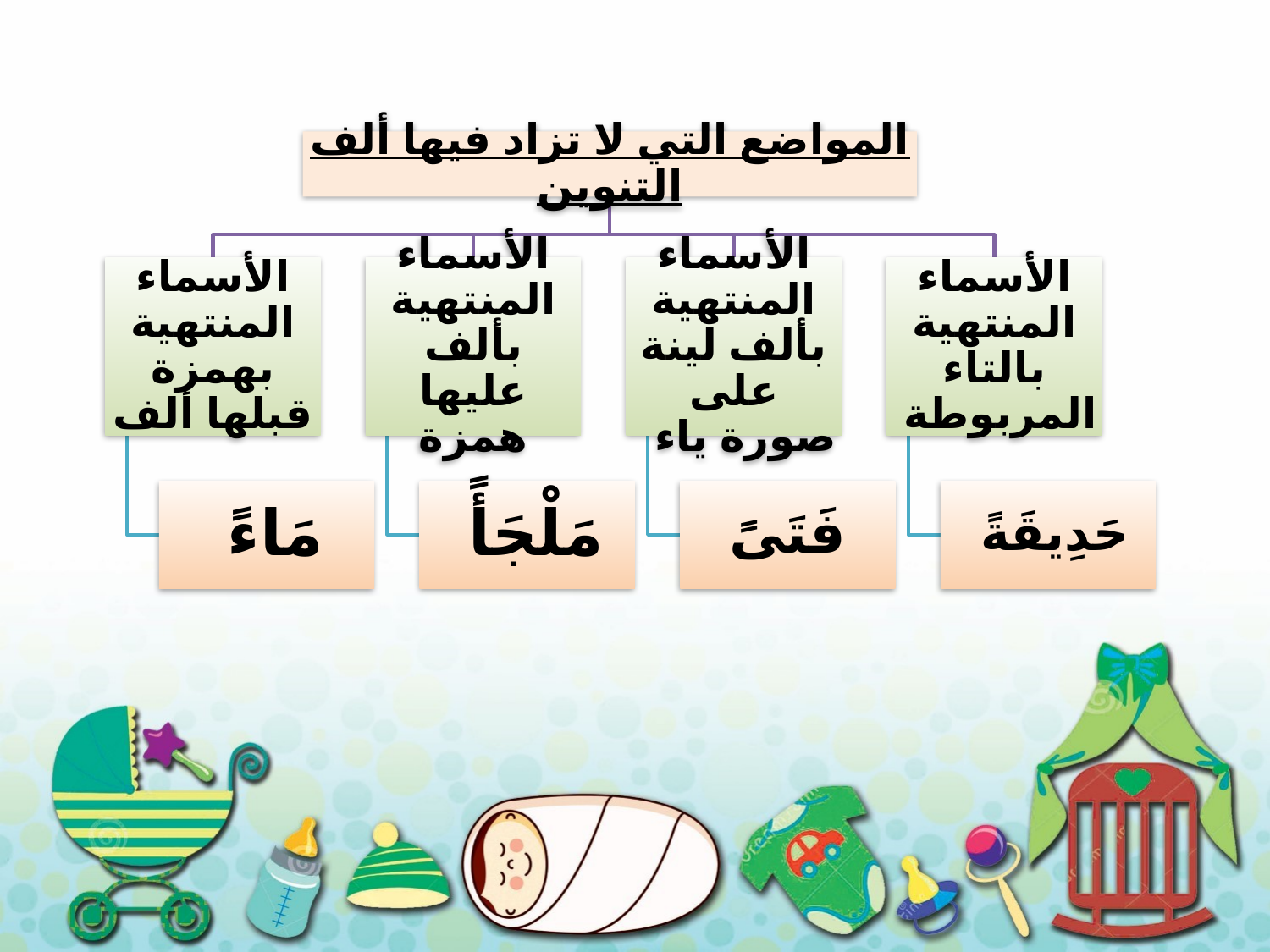

المواضع التي لا تزاد فيها ألف التنوين
الأسماء المنتهية بهمزة قبلها ألف
مَاءً
الأسماء المنتهية بألف عليها همزة
مَلْجَأً
الأسماء المنتهية بألف لينة على صورة ياء
فَتَىً
الأسماء المنتهية بالتاء المربوطة
حَدِيقَةً